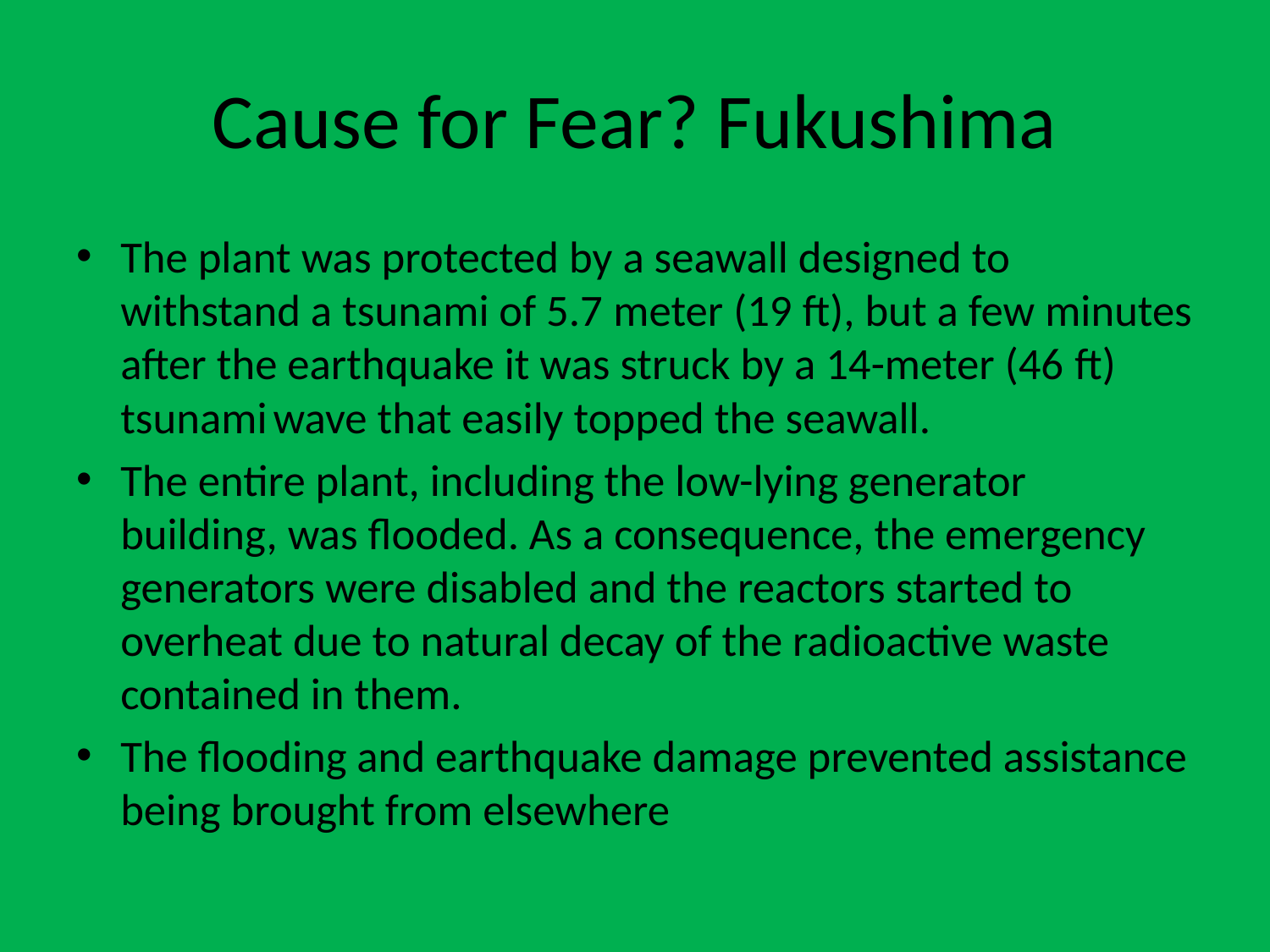

# Cause for Fear? Fukushima
The plant was protected by a seawall designed to withstand a tsunami of 5.7 meter (19 ft), but a few minutes after the earthquake it was struck by a 14-meter (46 ft) tsunami wave that easily topped the seawall.
The entire plant, including the low-lying generator building, was flooded. As a consequence, the emergency generators were disabled and the reactors started to overheat due to natural decay of the radioactive waste contained in them.
The flooding and earthquake damage prevented assistance being brought from elsewhere